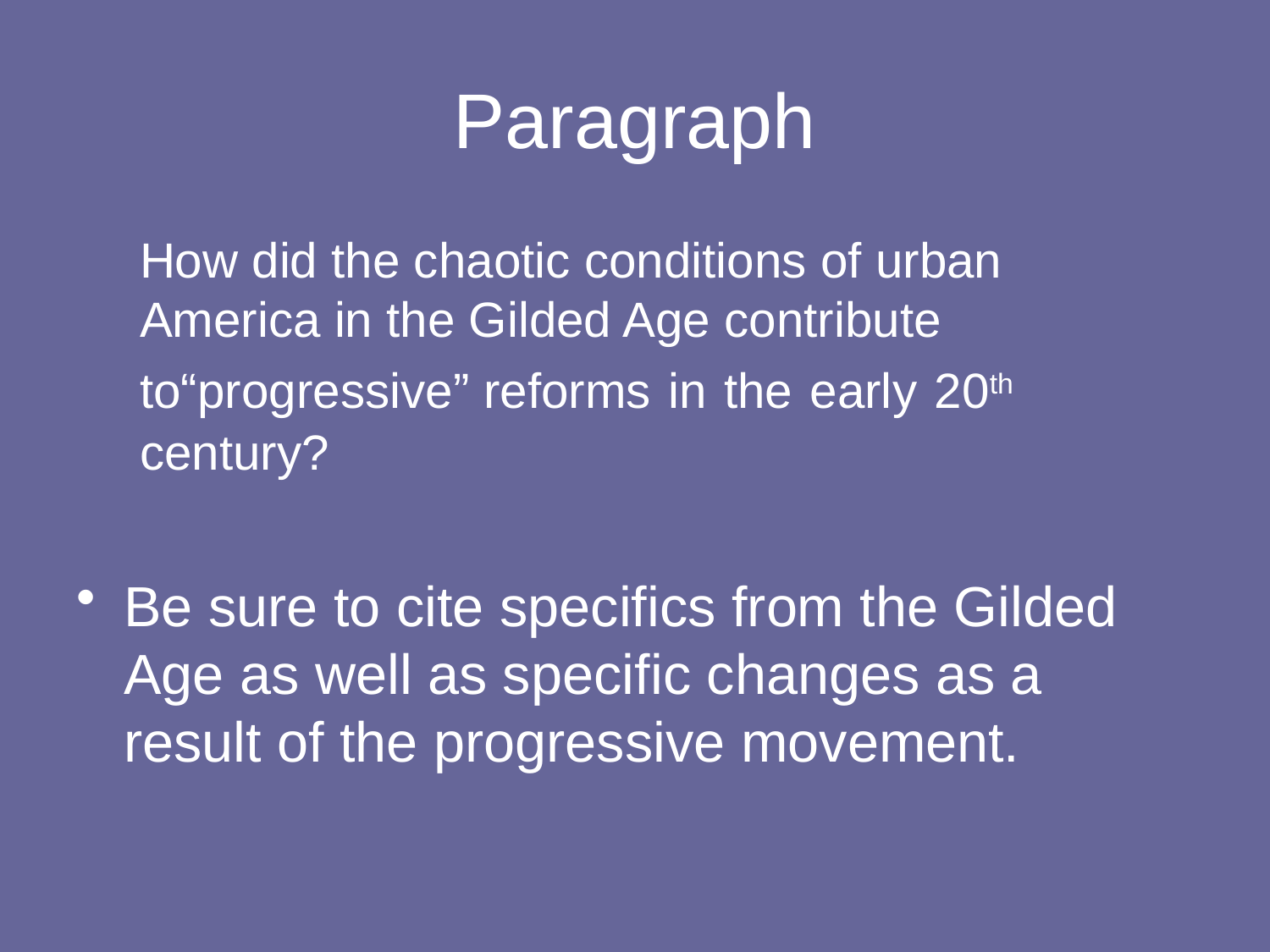

# Paragraph
How did the chaotic conditions of urban America in the Gilded Age contribute to“progressive” reforms in the early 20th century?

Be sure to cite specifics from the Gilded Age as well as specific changes as a result of the progressive movement.